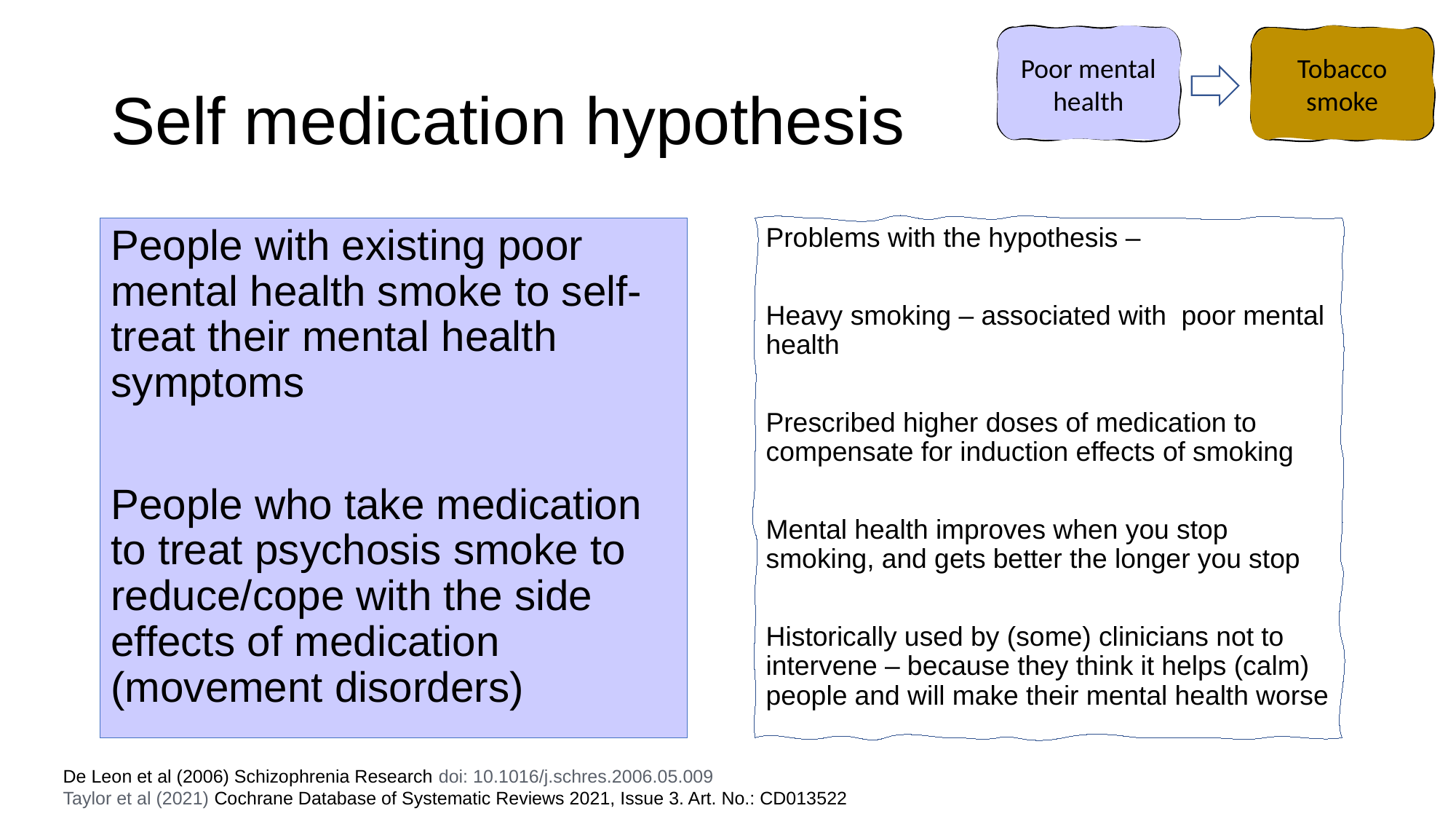

Poor mental health
Tobacco smoke
# Self medication hypothesis

People with existing poor mental health smoke to self-treat their mental health symptoms

People who take medication to treat psychosis smoke to reduce/cope with the side effects of medication (movement disorders)
Problems with the hypothesis –

Heavy smoking – associated with  poor mental health

Prescribed higher doses of medication to compensate for induction effects of smoking

Mental health improves when you stop smoking, and gets better the longer you stop

Historically used by (some) clinicians not to intervene – because they think it helps (calm) people and will make their mental health worse

De Leon et al (2006) Schizophrenia Research doi: 10.1016/j.schres.2006.05.009
Taylor et al (2021) Cochrane Database of Systematic Reviews 2021, Issue 3. Art. No.: CD013522